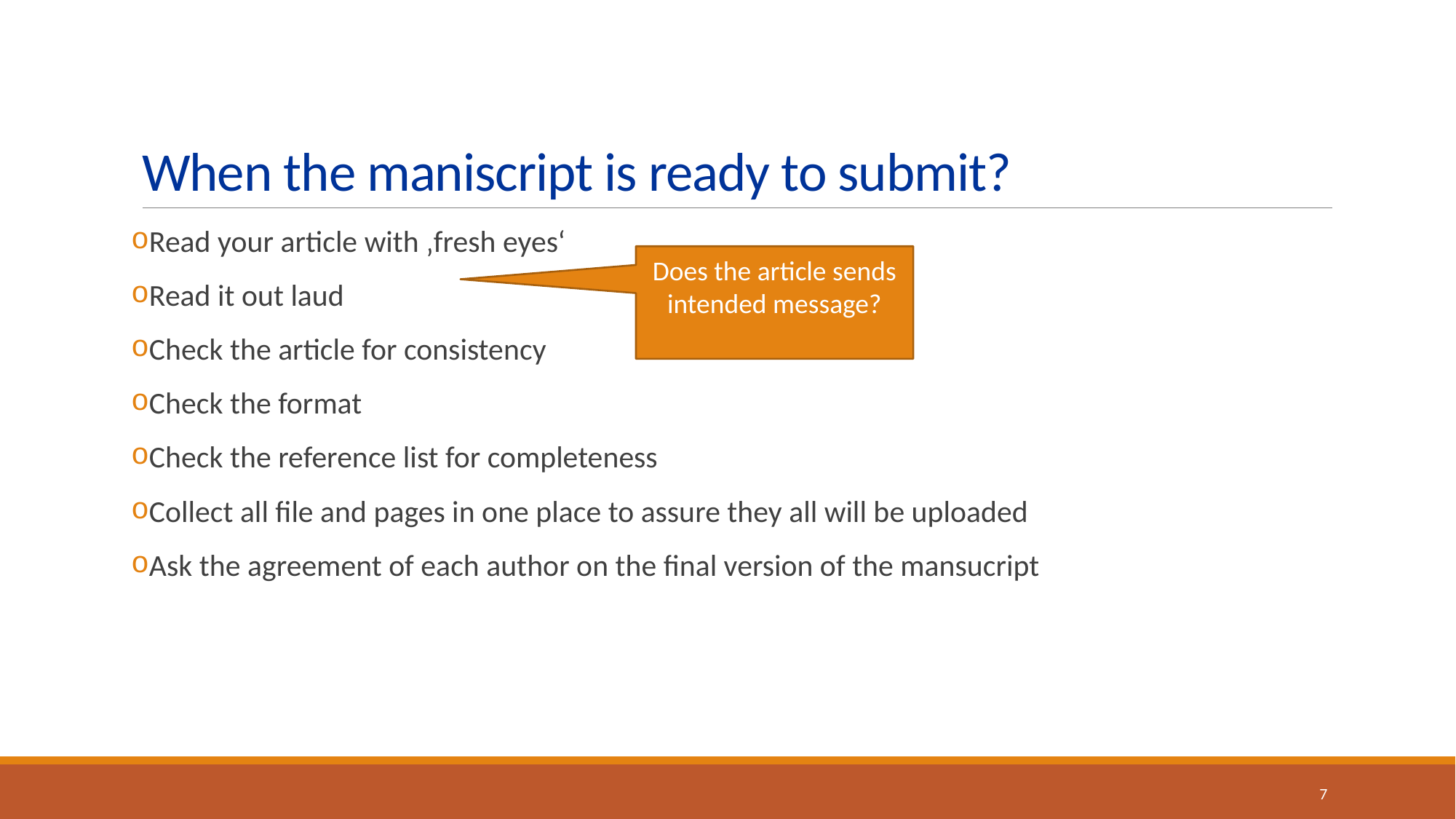

# When the maniscript is ready to submit?
Does the article sends intended message?

Read your article with ‚fresh eyes‘
Read it out laud
Check the article for consistency
Check the format
Check the reference list for completeness
Collect all file and pages in one place to assure they all will be uploaded
Ask the agreement of each author on the final version of the mansucript

7